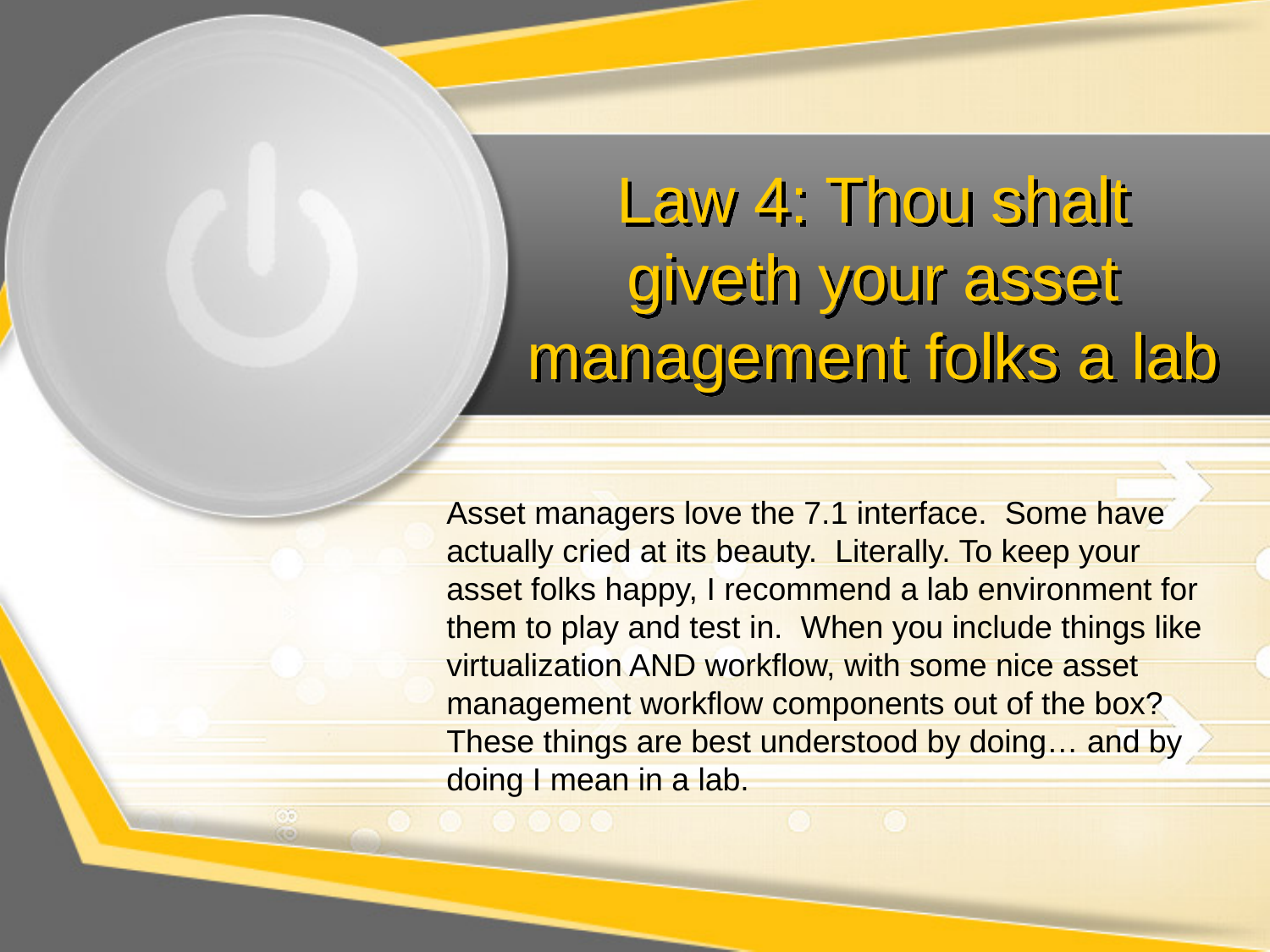

# Law 4: Thou shalt giveth your asset management folks a lab
Asset managers love the 7.1 interface.  Some have actually cried at its beauty.  Literally. To keep your asset folks happy, I recommend a lab environment for them to play and test in.  When you include things like virtualization AND workflow, with some nice asset management workflow components out of the box?  These things are best understood by doing… and by doing I mean in a lab.